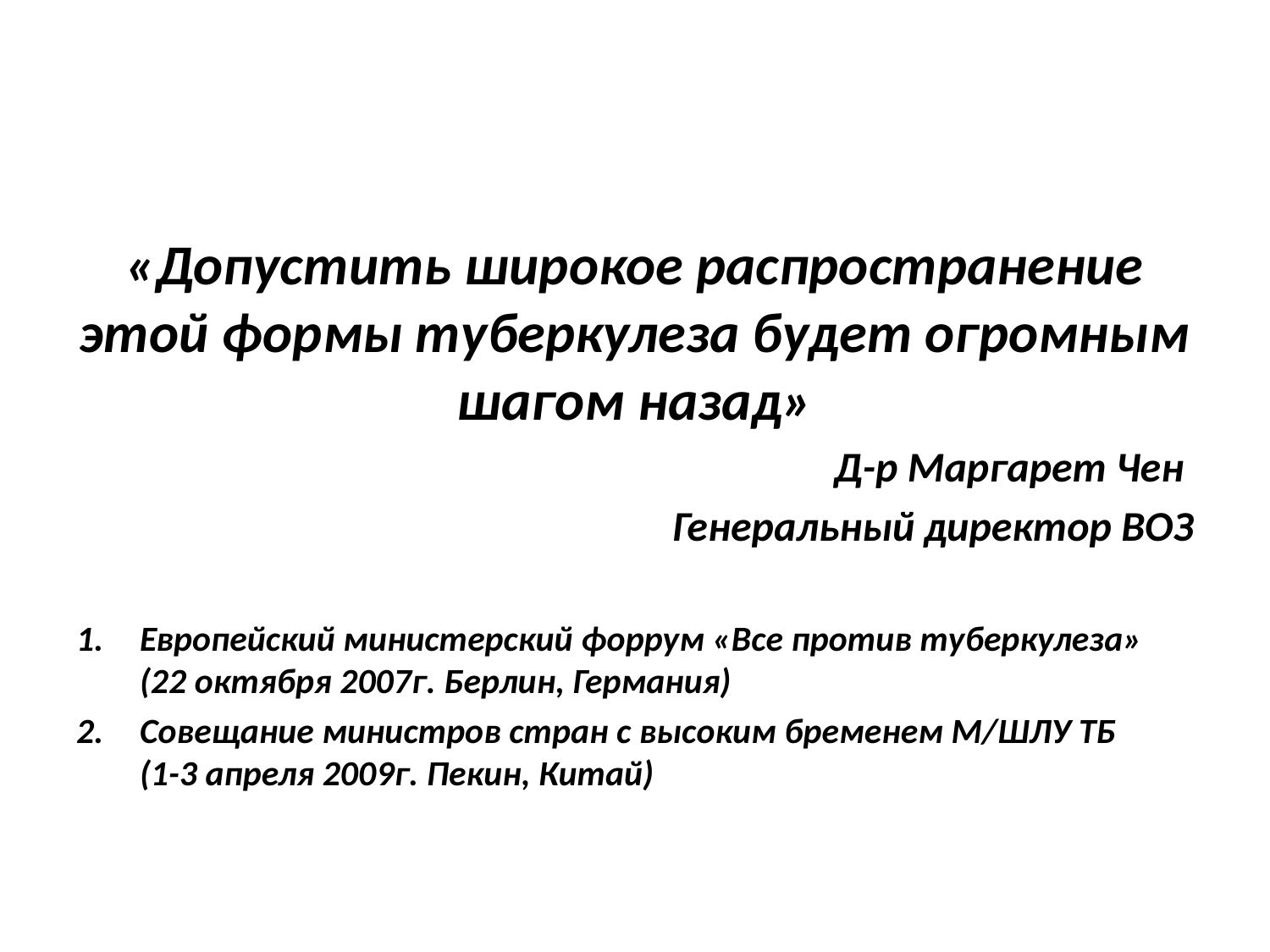

#
«Допустить широкое распространение этой формы туберкулеза будет огромным шагом назад»
Д-р Маргарет Чен
Генеральный директор ВОЗ

Европейский министерский форрум «Все против туберкулеза»  (22 октября 2007г. Берлин, Германия)
Совещание министров стран с высоким бременем М/ШЛУ ТБ      (1-3 апреля 2009г. Пекин, Китай)